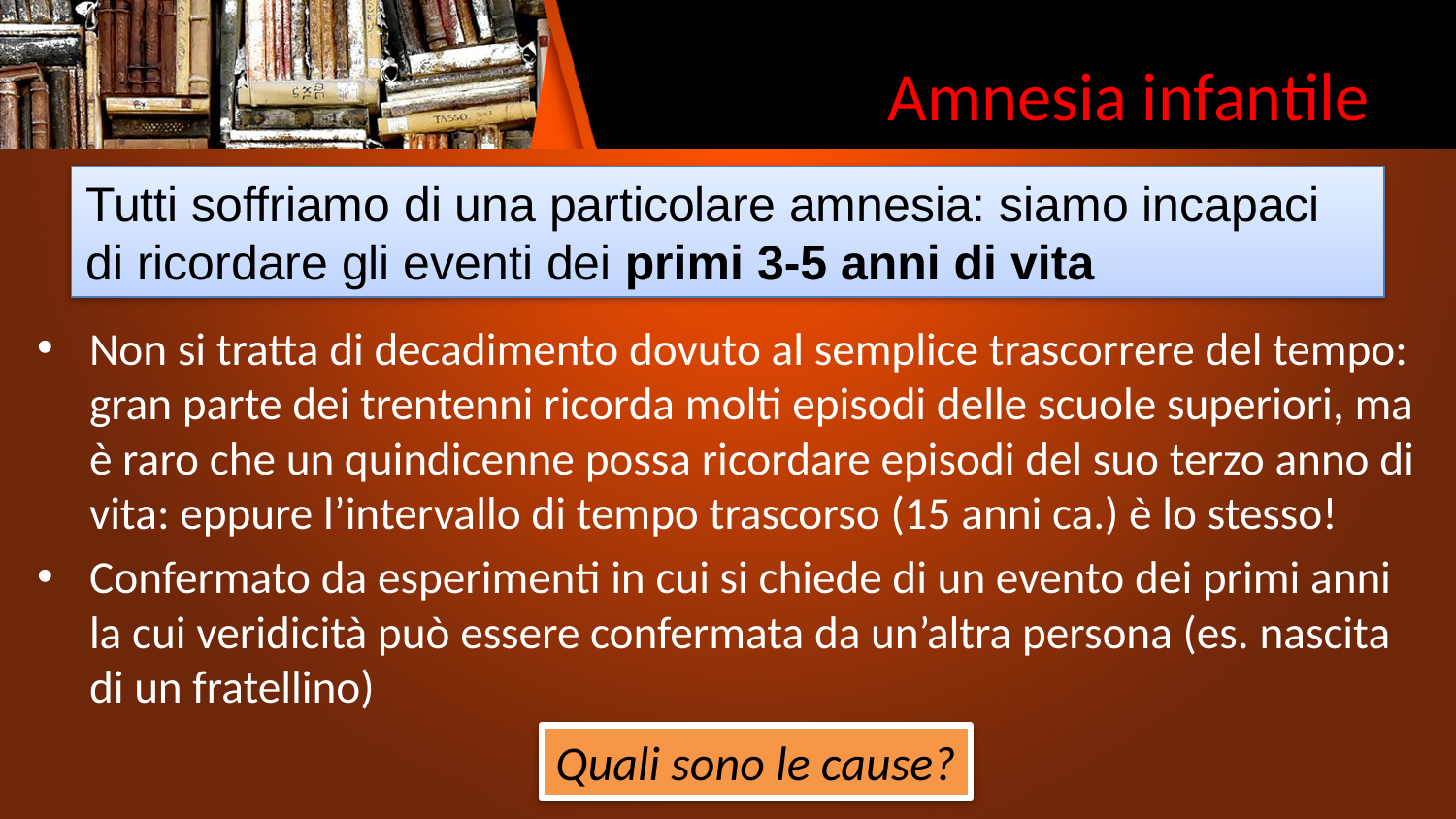

# Amnesia infantile
Tutti soffriamo di una particolare amnesia: siamo incapaci di ricordare gli eventi dei primi 3-5 anni di vita
Non si tratta di decadimento dovuto al semplice trascorrere del tempo: gran parte dei trentenni ricorda molti episodi delle scuole superiori, ma è raro che un quindicenne possa ricordare episodi del suo terzo anno di vita: eppure l’intervallo di tempo trascorso (15 anni ca.) è lo stesso!
Confermato da esperimenti in cui si chiede di un evento dei primi anni la cui veridicità può essere confermata da un’altra persona (es. nascita di un fratellino)
Quali sono le cause?